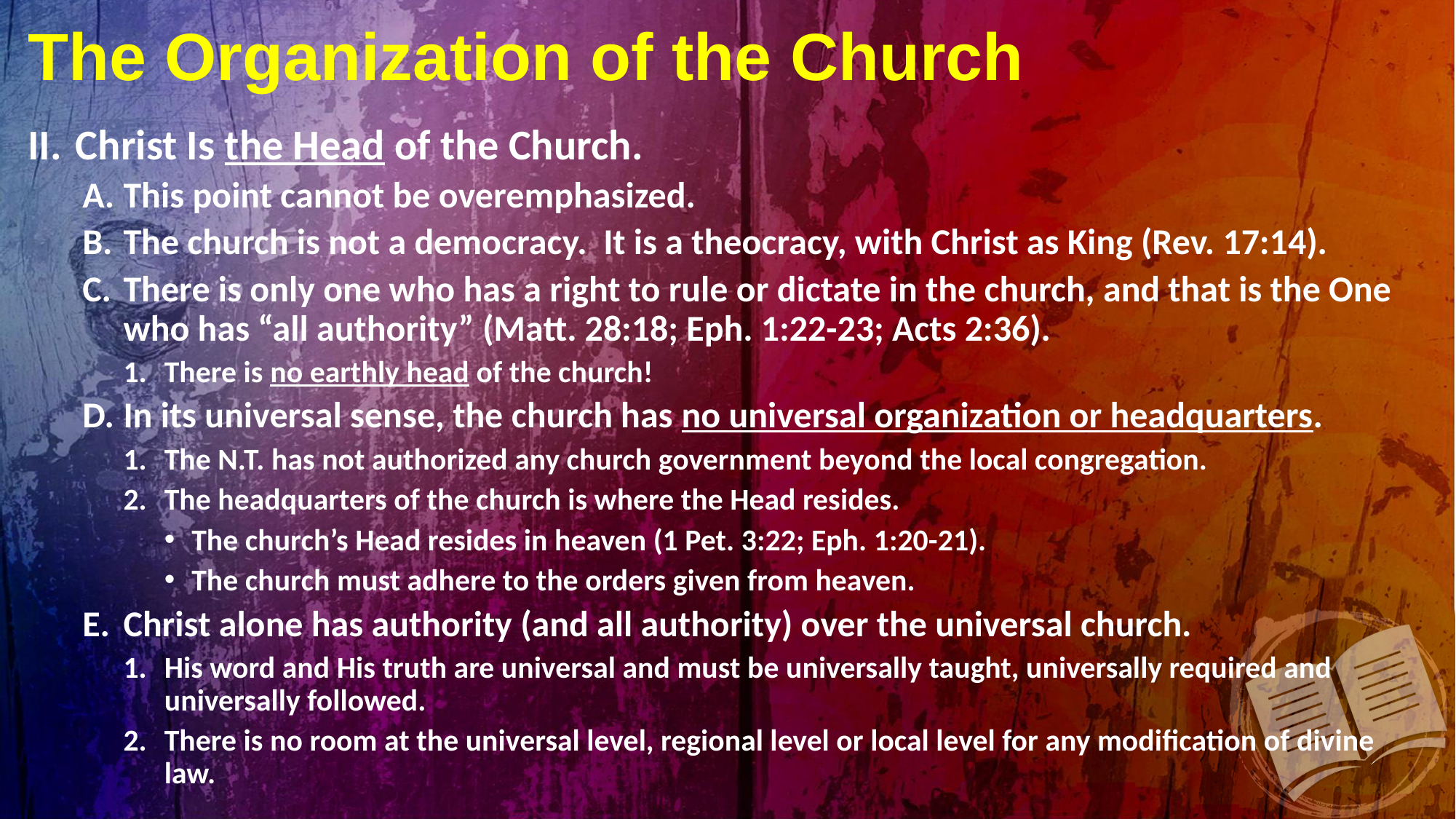

# The Organization of the Church
Christ Is the Head of the Church.
This point cannot be overemphasized.
The church is not a democracy.  It is a theocracy, with Christ as King (Rev. 17:14).
There is only one who has a right to rule or dictate in the church, and that is the One who has “all authority” (Matt. 28:18; Eph. 1:22-23; Acts 2:36).
There is no earthly head of the church!
In its universal sense, the church has no universal organization or headquarters.
The N.T. has not authorized any church government beyond the local congregation.
The headquarters of the church is where the Head resides.
The church’s Head resides in heaven (1 Pet. 3:22; Eph. 1:20-21).
The church must adhere to the orders given from heaven.
Christ alone has authority (and all authority) over the universal church.
His word and His truth are universal and must be universally taught, universally required and universally followed.
There is no room at the universal level, regional level or local level for any modification of divine law.